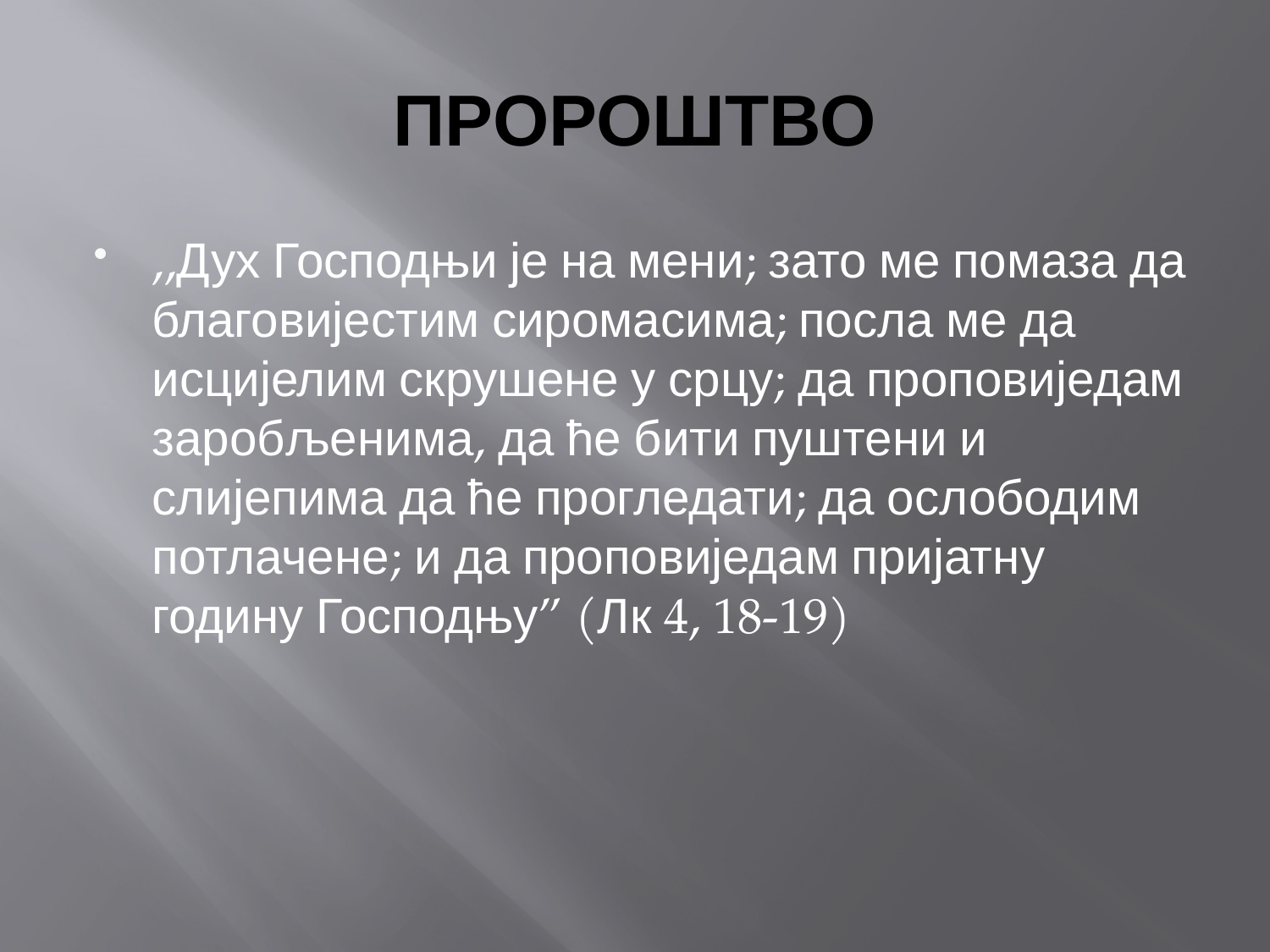

# ПРОРОШТВО
,,Дух Господњи је на мени; зато ме помаза да благовијестим сиромасима; посла ме да исцијелим скрушене у срцу; да проповиједам заробљенима, да ће бити пуштени и слијепима да ће прогледати; да ослободим потлачене; и да проповиједам пријатну годину Господњу” (Лк 4, 18-19)